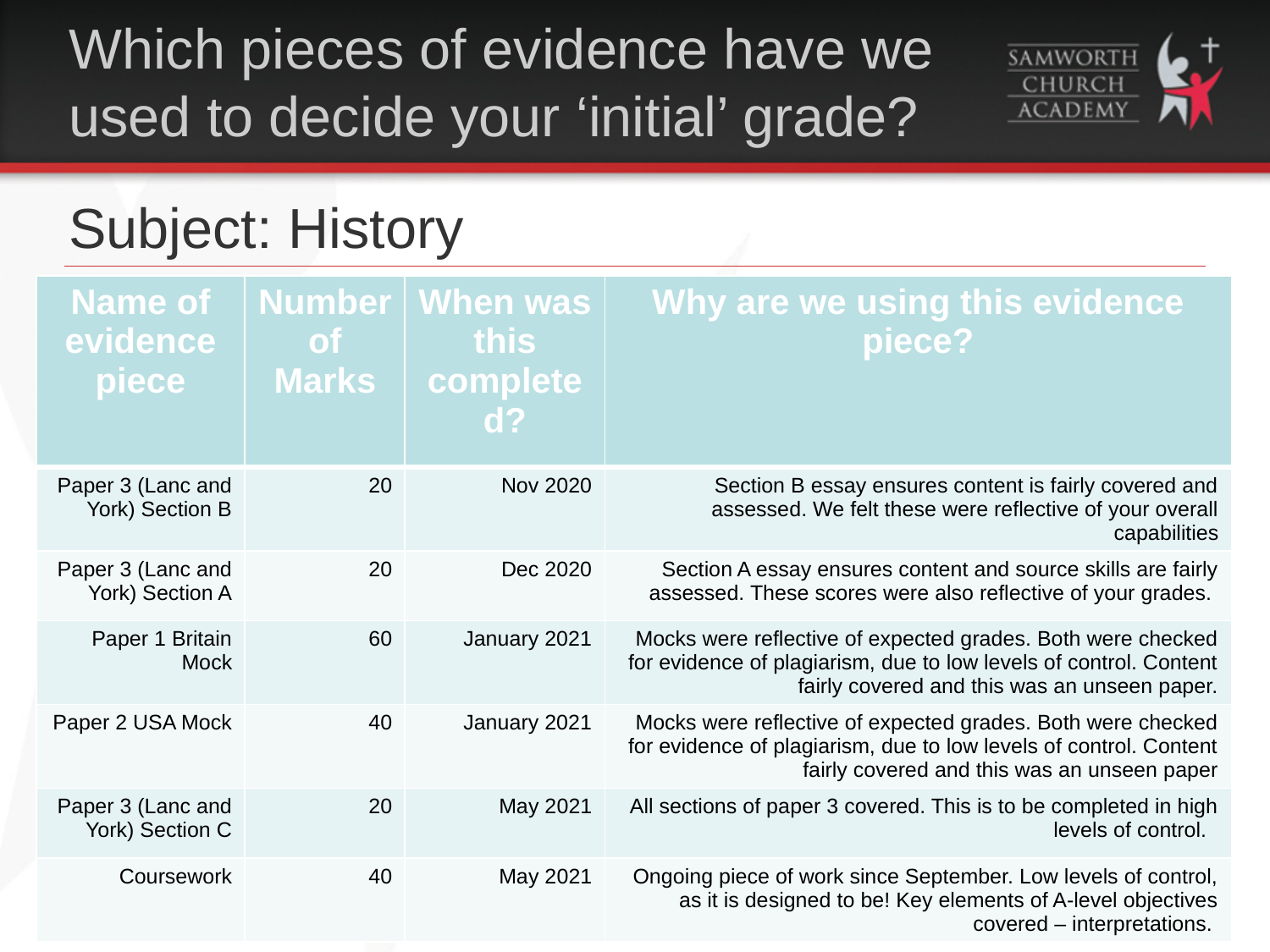

# Which pieces of evidence have we used to decide your ‘initial’ grade?
Subject: History

| Name of evidence piece | Number of Marks | When was this completed? | Why are we using this evidence piece? |
| --- | --- | --- | --- |
| Paper 3 (Lanc and York) Section B | 20 | Nov 2020 | Section B essay ensures content is fairly covered and assessed. We felt these were reflective of your overall capabilities |
| Paper 3 (Lanc and York) Section A | 20 | Dec 2020 | Section A essay ensures content and source skills are fairly assessed. These scores were also reflective of your grades. |
| Paper 1 Britain Mock | 60 | January 2021 | Mocks were reflective of expected grades. Both were checked for evidence of plagiarism, due to low levels of control. Content fairly covered and this was an unseen paper. |
| Paper 2 USA Mock | 40 | January 2021 | Mocks were reflective of expected grades. Both were checked for evidence of plagiarism, due to low levels of control. Content fairly covered and this was an unseen paper |
| Paper 3 (Lanc and York) Section C | 20 | May 2021 | All sections of paper 3 covered. This is to be completed in high levels of control. |
| Coursework | 40 | May 2021 | Ongoing piece of work since September. Low levels of control, as it is designed to be! Key elements of A-level objectives covered – interpretations. |